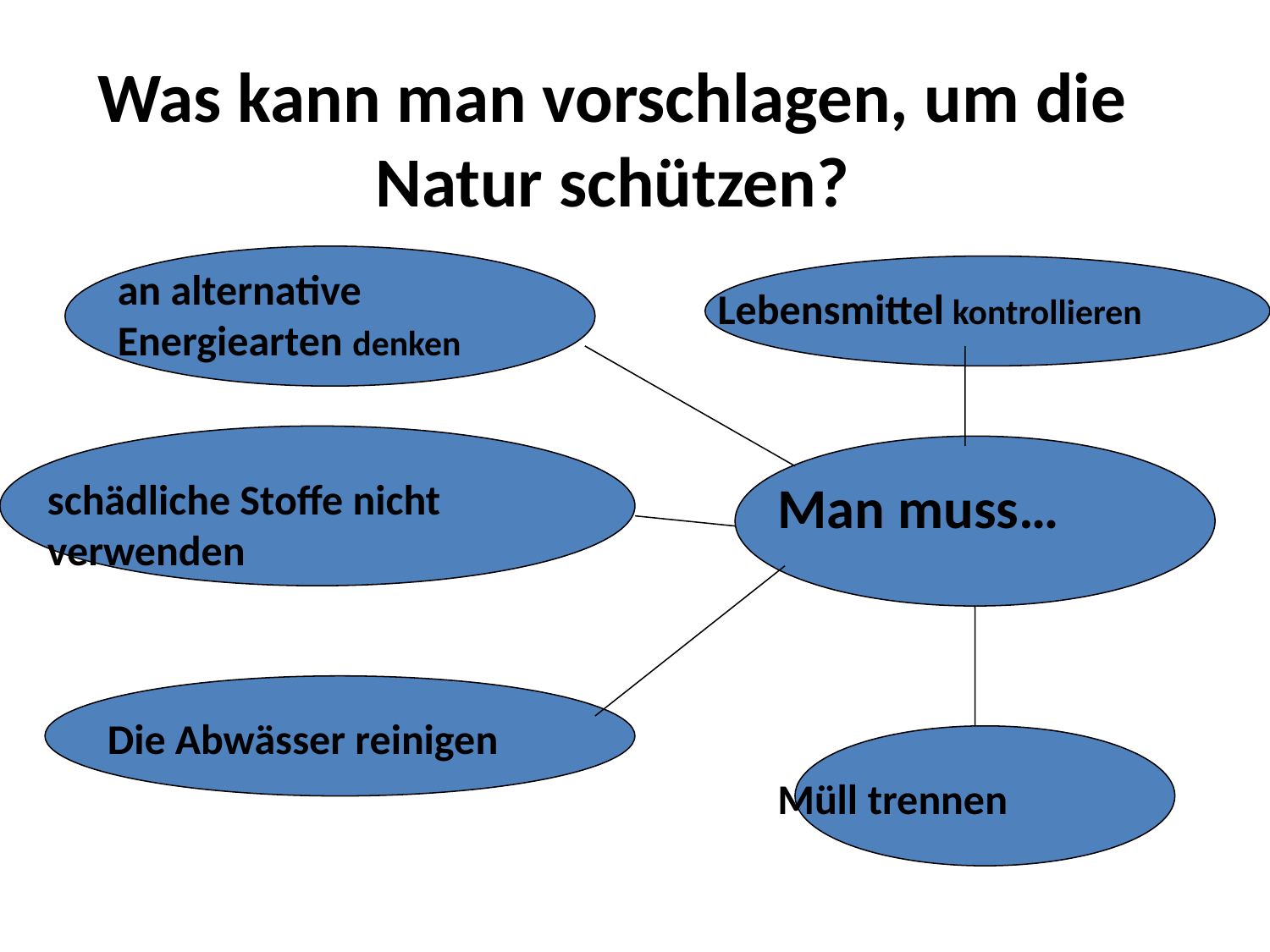

Was kann man vorschlagen, um die Natur schützen?

an alternative Energiearten denken

Lebensmittel kontrollieren

schädliche Stoffe nicht verwenden
Man muss…

Die Abwässer reinigen

Müll trennen